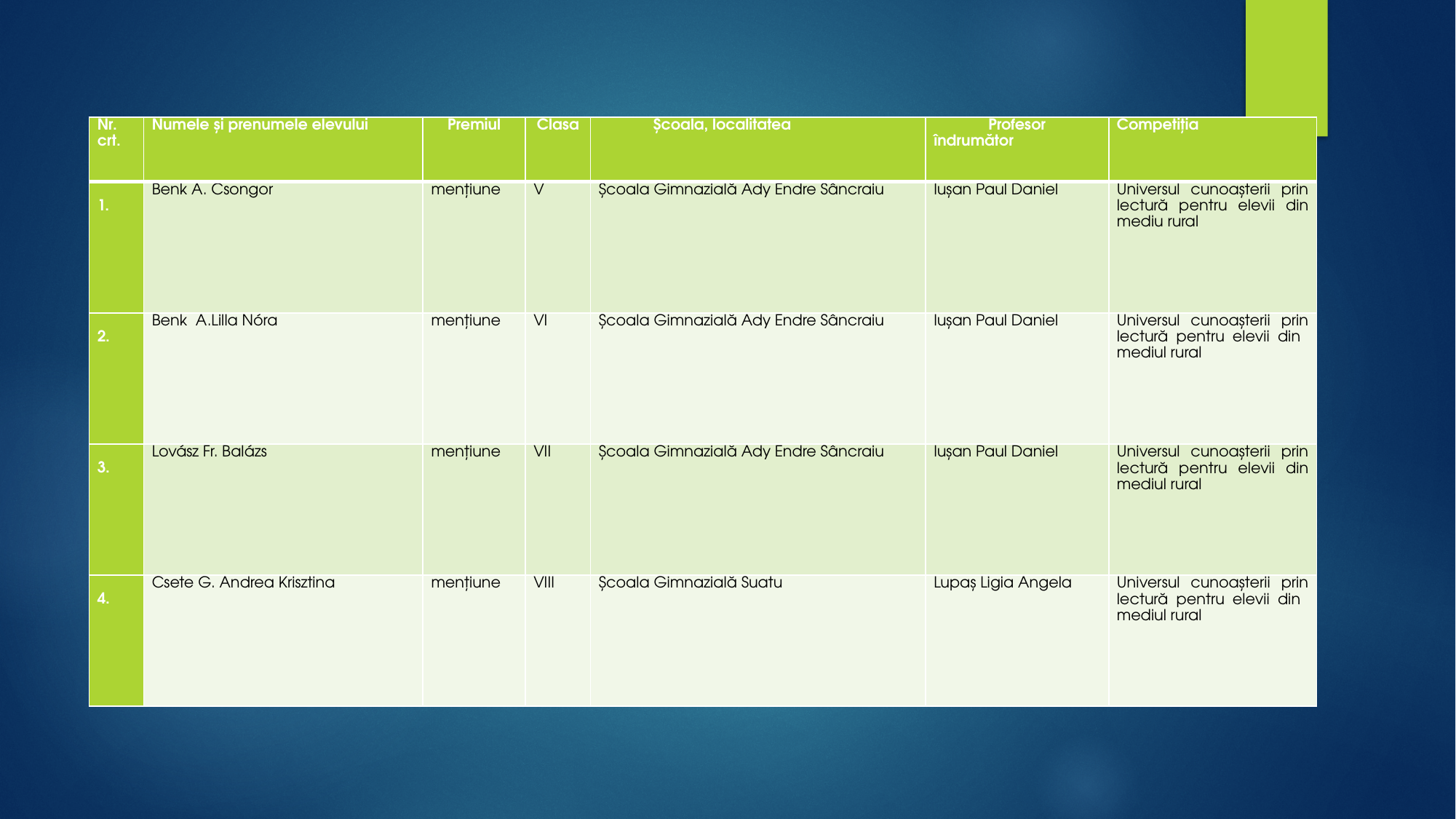

| Nr. crt. | Numele și prenumele elevului | Premiul | Clasa | Școala, localitatea | Profesor îndrumător | Competiția |
| --- | --- | --- | --- | --- | --- | --- |
| 11. | Benk A. Csongor | mențiune | V | Școala Gimnazială Ady Endre Sâncraiu | Iușan Paul Daniel | Universul cunoașterii prin lectură pentru elevii din mediu rural |
| 22. | Benk A.Lilla Nóra | mențiune | VI | Școala Gimnazială Ady Endre Sâncraiu | Iușan Paul Daniel | Universul cunoașterii prin lectură pentru elevii din mediul rural |
| 33. | Lovász Fr. Balázs | mențiune | VII | Școala Gimnazială Ady Endre Sâncraiu | Iușan Paul Daniel | Universul cunoașterii prin lectură pentru elevii din mediul rural |
| 54. | Csete G. Andrea Krisztina | mențiune | VIII | Școala Gimnazială Suatu | Lupaș Ligia Angela | Universul cunoașterii prin lectură pentru elevii din mediul rural |